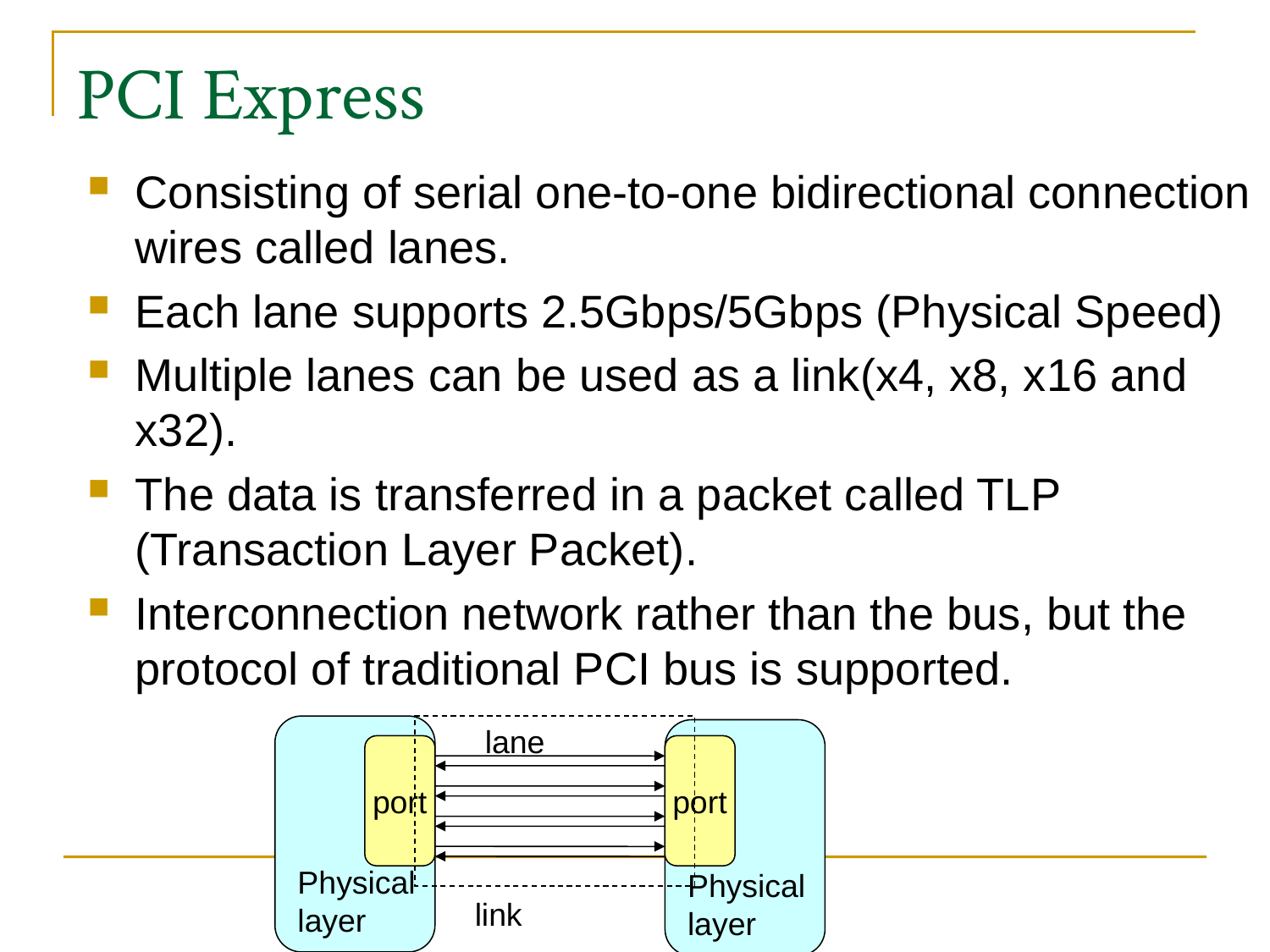

# PCI Express
Consisting of serial one-to-one bidirectional connection wires called lanes.
Each lane supports 2.5Gbps/5Gbps (Physical Speed)
Multiple lanes can be used as a link(x4, x8, x16 and x32).
The data is transferred in a packet called TLP (Transaction Layer Packet).
Interconnection network rather than the bus, but the protocol of traditional PCI bus is supported.

lane

port
port

Physical
layer

Physical
layer
link